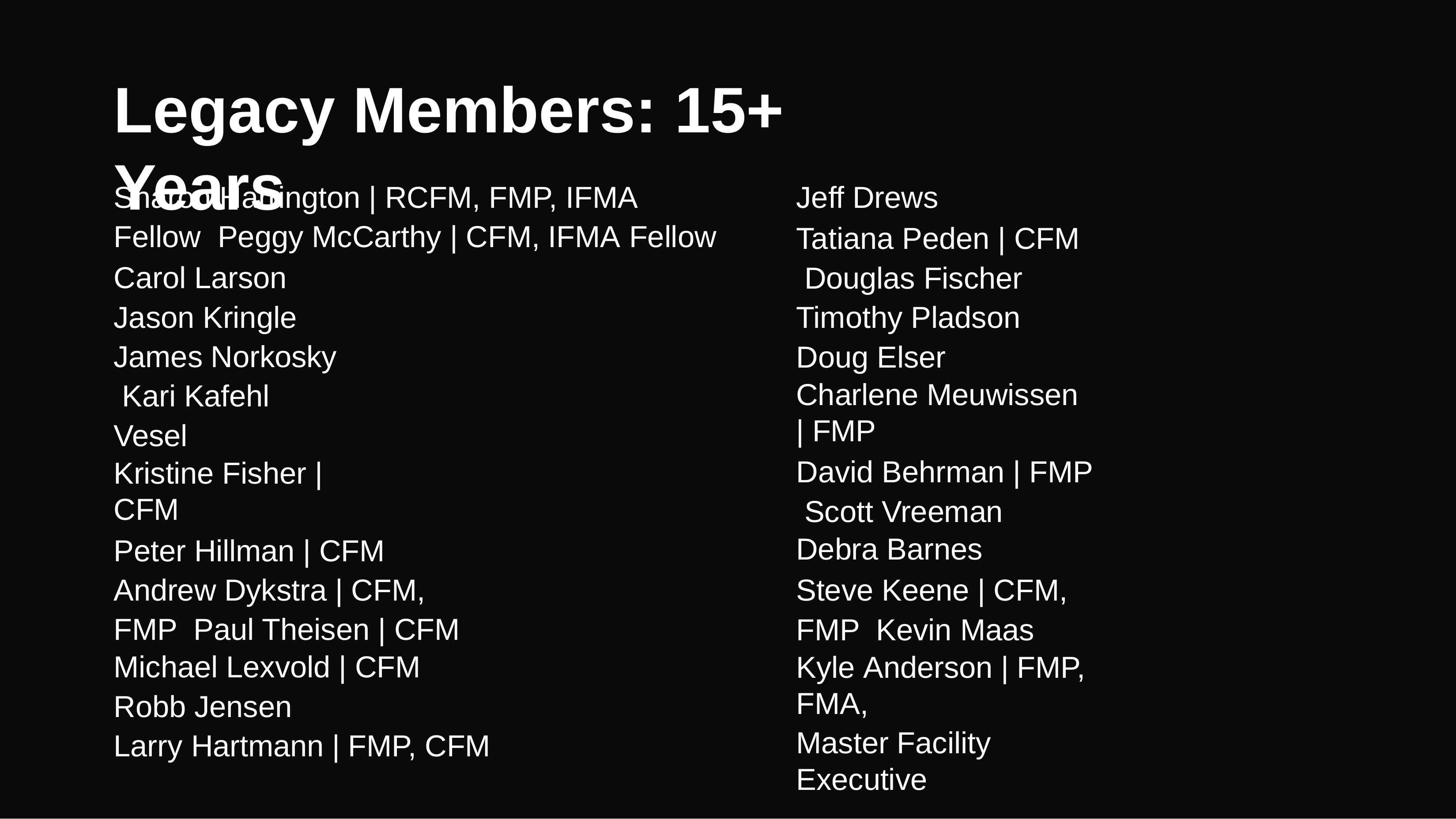

# Legacy Members: 15+ Years
Sharon Harrington | RCFM, FMP, IFMA Fellow  Peggy McCarthy | CFM, IFMA Fellow
Carol Larson  Jason Kringle  James Norkosky  Kari Kafehl Vesel
Kristine Fisher | CFM
Peter Hillman | CFM  Andrew Dykstra | CFM, FMP  Paul Theisen | CFM
Michael Lexvold | CFM
Robb Jensen
Larry Hartmann | FMP, CFM
Jeff Drews
Tatiana Peden | CFM  Douglas Fischer  Timothy Pladson  Doug Elser
Charlene Meuwissen | FMP
David Behrman | FMP  Scott Vreeman
Debra Barnes
Steve Keene | CFM, FMP  Kevin Maas
Kyle Anderson | FMP, FMA,
Master Facility Executive